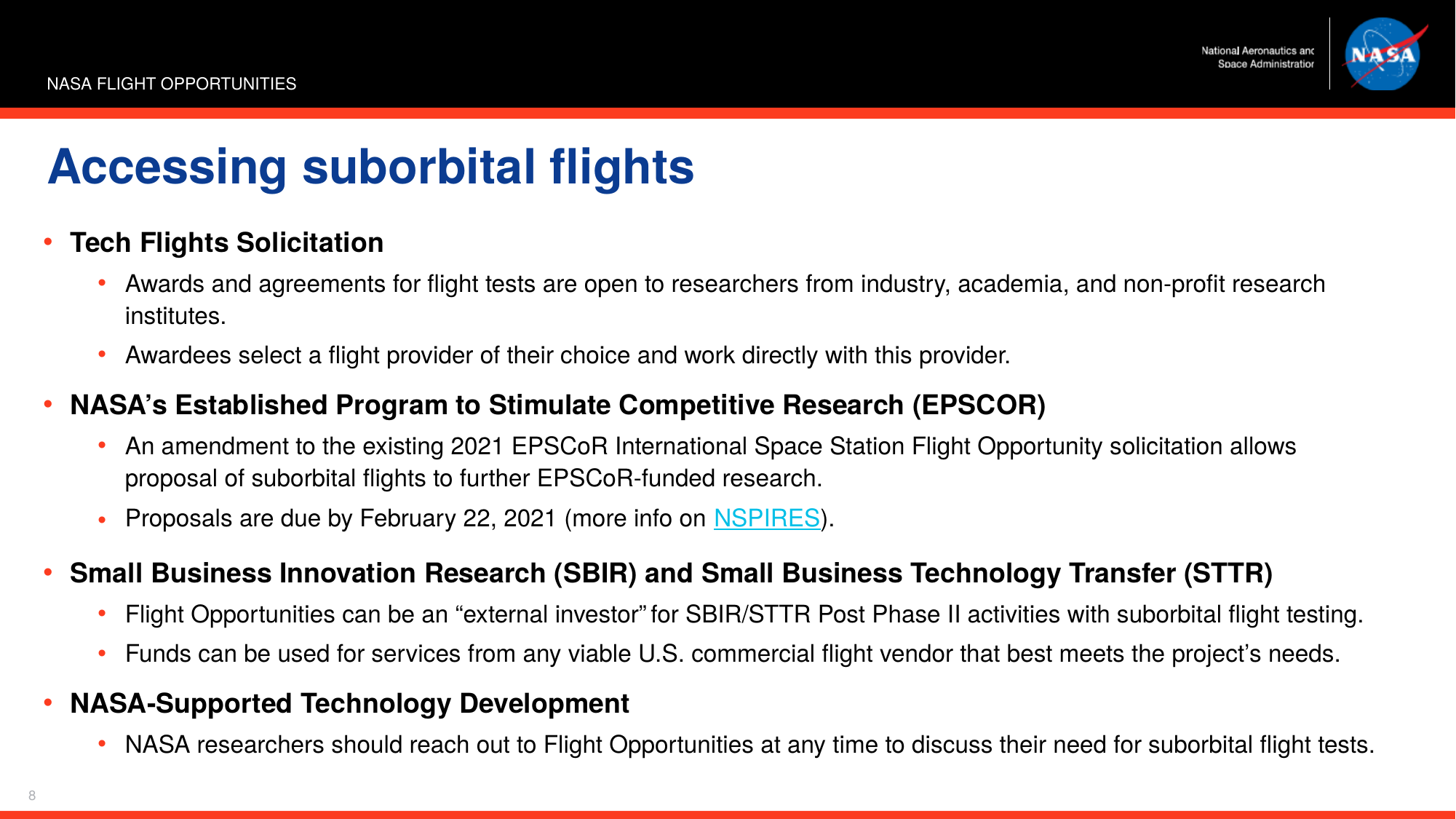

# Accessing suborbital flights
Tech Flights Solicitation
Awards and agreements for flight tests are open to researchers from industry, academia, and non-profit research institutes.
Awardees select a flight provider of their choice and work directly with this provider.
NASA’s Established Program to Stimulate Competitive Research (EPSCOR)
An amendment to the existing 2021 EPSCoR International Space Station Flight Opportunity solicitation allows proposal of suborbital flights to further EPSCoR-funded research.
Proposals are due by February 22, 2021 (more info on NSPIRES).
Small Business Innovation Research (SBIR) and Small Business Technology Transfer (STTR)
Flight Opportunities can be an “external investor” for SBIR/STTR Post Phase II activities with suborbital flight testing.
Funds can be used for services from any viable U.S. commercial flight vendor that best meets the project’s needs.
NASA-Supported Technology Development
NASA researchers should reach out to Flight Opportunities at any time to discuss their need for suborbital flight tests.
8